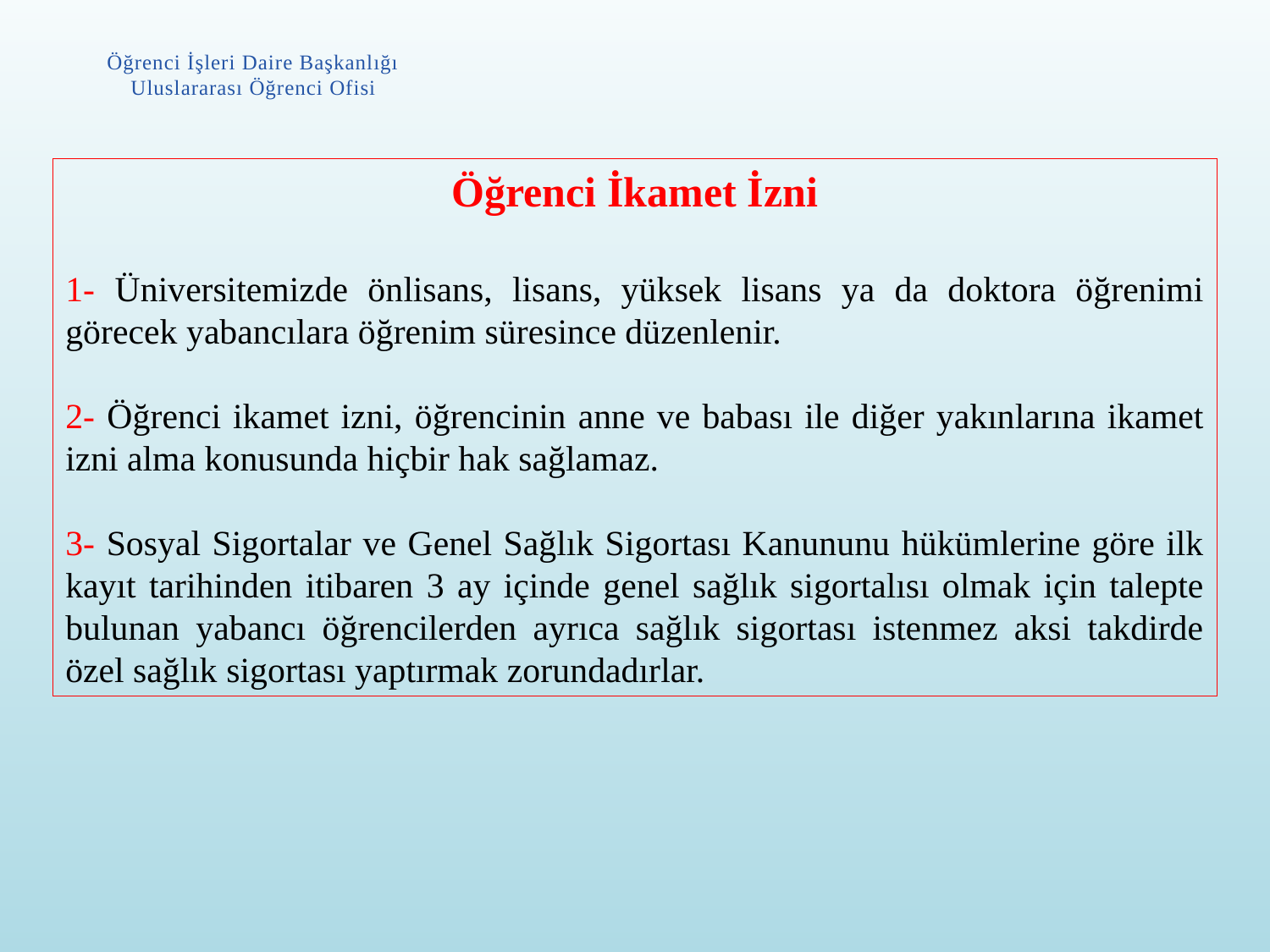

Öğrenci İşleri Daire Başkanlığı
Uluslararası Öğrenci Ofisi
Öğrenci İkamet İzni

1- Üniversitemizde önlisans, lisans, yüksek lisans ya da doktora öğrenimi görecek yabancılara öğrenim süresince düzenlenir.

2- Öğrenci ikamet izni, öğrencinin anne ve babası ile diğer yakınlarına ikamet izni alma konusunda hiçbir hak sağlamaz.

3- Sosyal Sigortalar ve Genel Sağlık Sigortası Kanununu hükümlerine göre ilk kayıt tarihinden itibaren 3 ay içinde genel sağlık sigortalısı olmak için talepte bulunan yabancı öğrencilerden ayrıca sağlık sigortası istenmez aksi takdirde özel sağlık sigortası yaptırmak zorundadırlar.
#